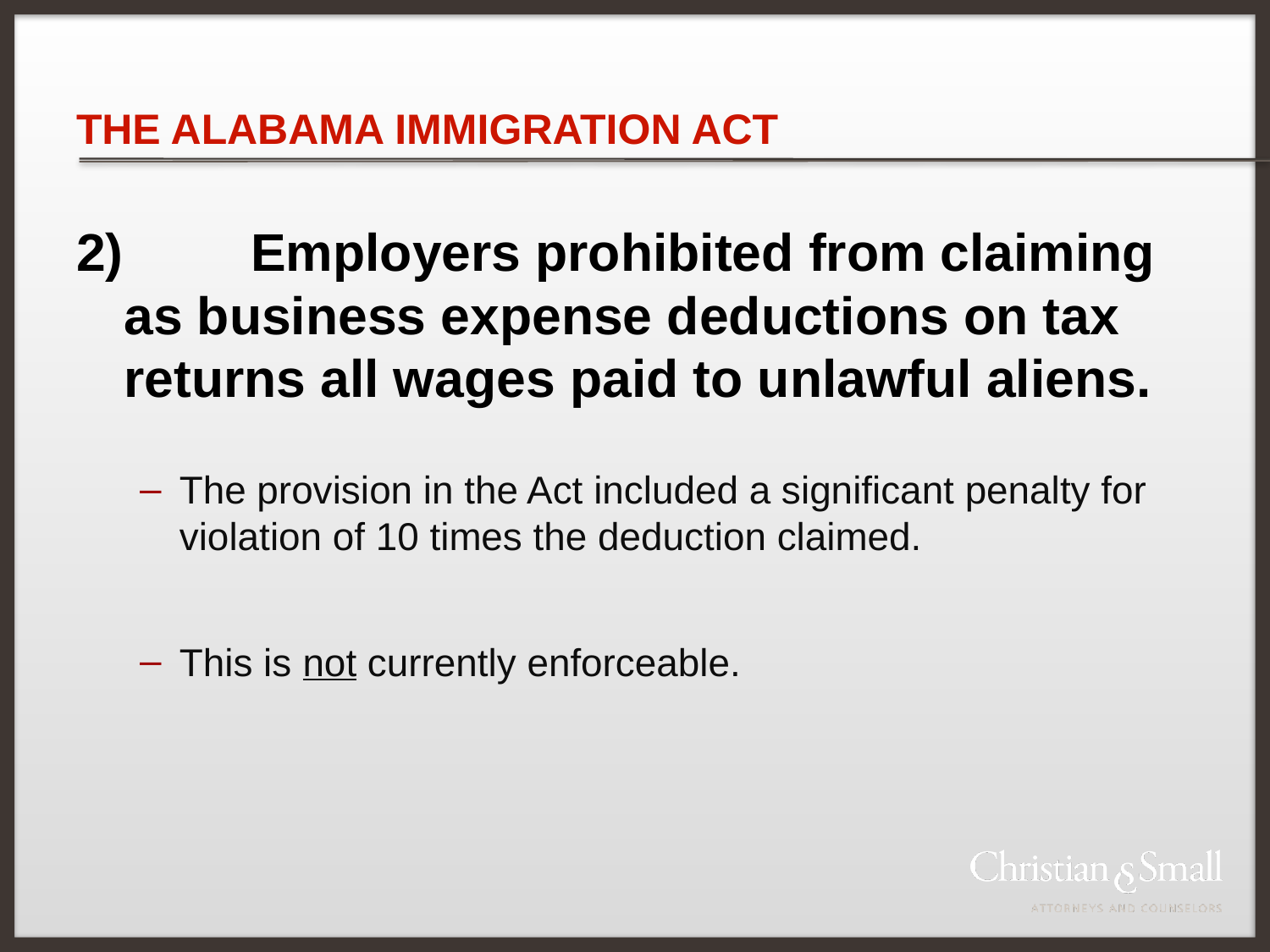

THE ALABAMA IMMIGRATION ACT
2)		Employers prohibited from claiming as business expense deductions on tax returns all wages paid to unlawful aliens.

The provision in the Act included a significant penalty for violation of 10 times the deduction claimed.

This is not currently enforceable.